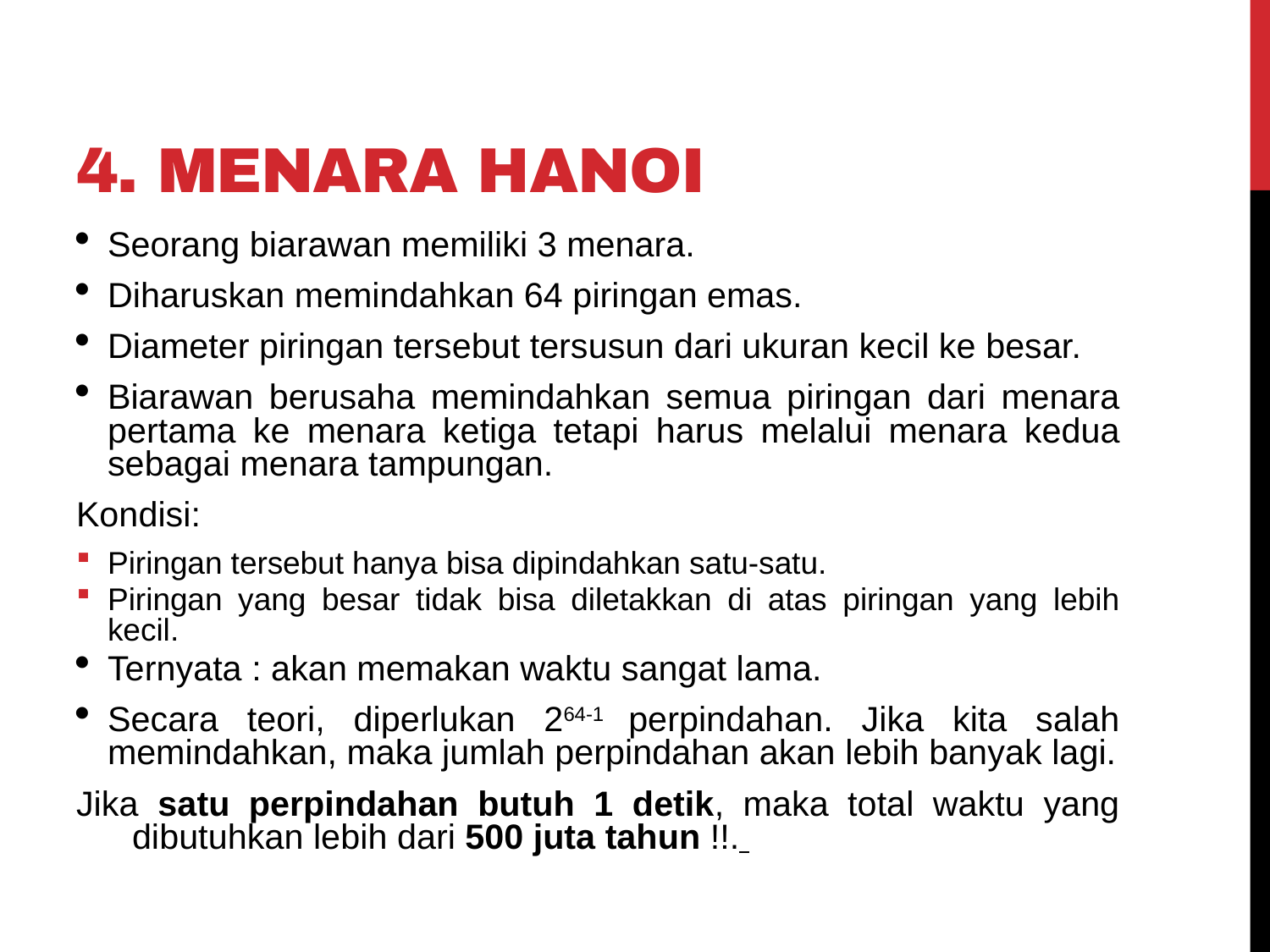

# 4. Menara Hanoi
Seorang biarawan memiliki 3 menara.
Diharuskan memindahkan 64 piringan emas.
Diameter piringan tersebut tersusun dari ukuran kecil ke besar.
Biarawan berusaha memindahkan semua piringan dari menara pertama ke menara ketiga tetapi harus melalui menara kedua sebagai menara tampungan.
Kondisi:
Piringan tersebut hanya bisa dipindahkan satu-satu.
Piringan yang besar tidak bisa diletakkan di atas piringan yang lebih kecil.
Ternyata : akan memakan waktu sangat lama.
Secara teori, diperlukan 264-1 perpindahan. Jika kita salah memindahkan, maka jumlah perpindahan akan lebih banyak lagi.
Jika satu perpindahan butuh 1 detik, maka total waktu yang dibutuhkan lebih dari 500 juta tahun !!.